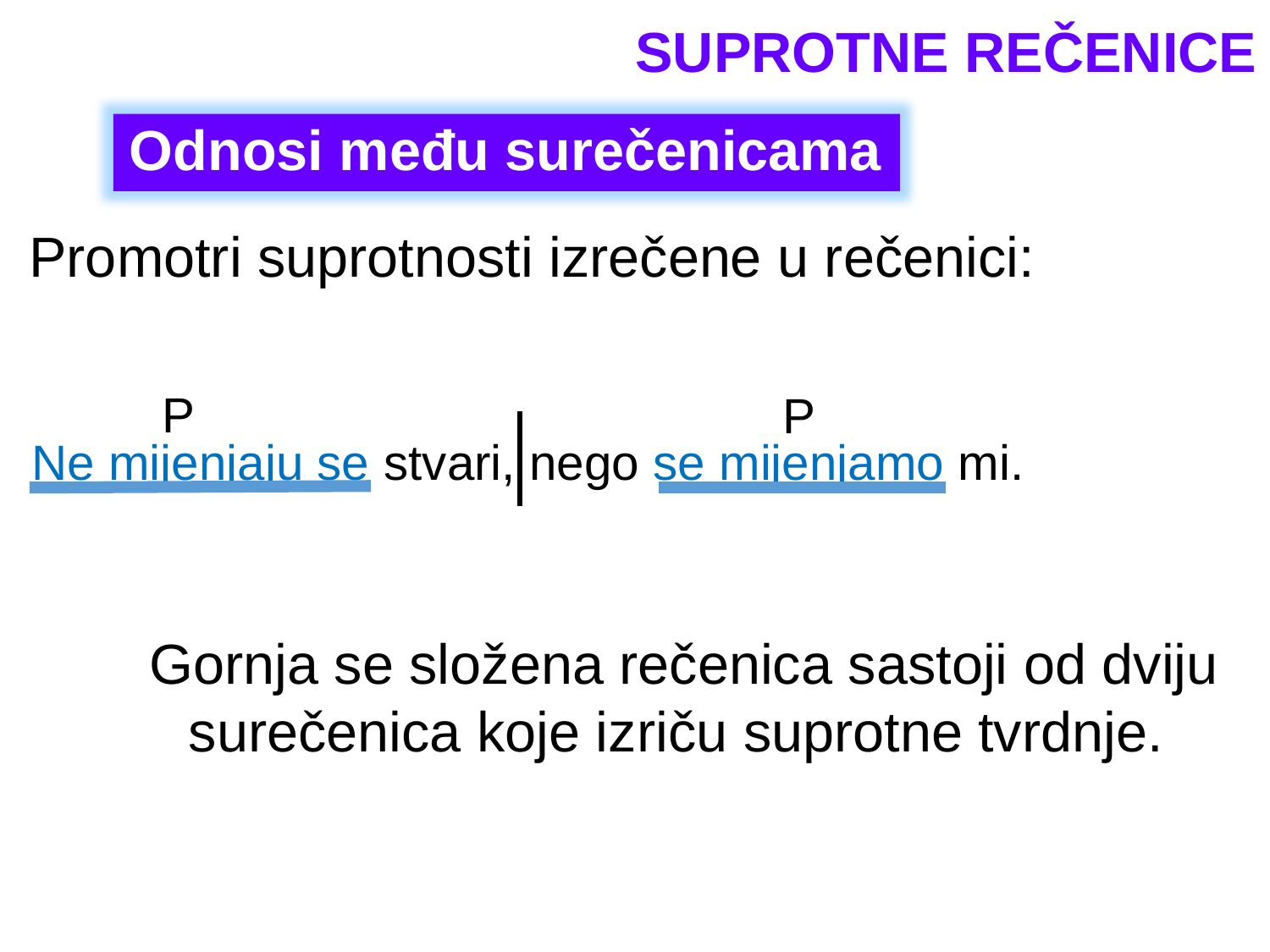

SUPROTNE REČENICE
Odnosi među surečenicama

Promotri suprotnosti izrečene u rečenici:
P
P
Ne mijenjaju se stvari, nego se mijenjamo mi.
Gornja se složena rečenica sastoji od dviju surečenica koje izriču suprotne tvrdnje.